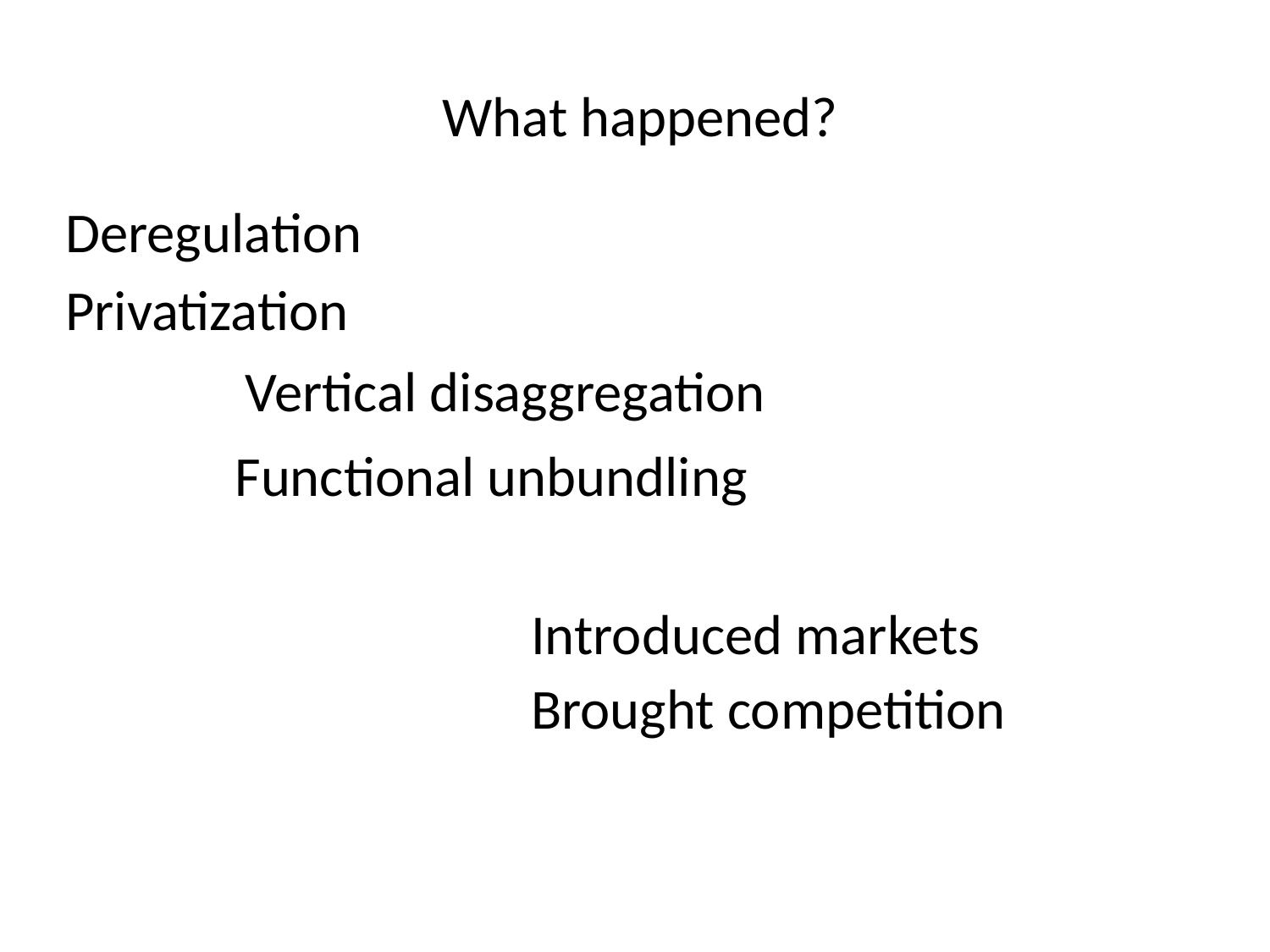

What happened?
Deregulation
Privatization
Vertical disaggregation
Functional unbundling
Introduced markets
Brought competition